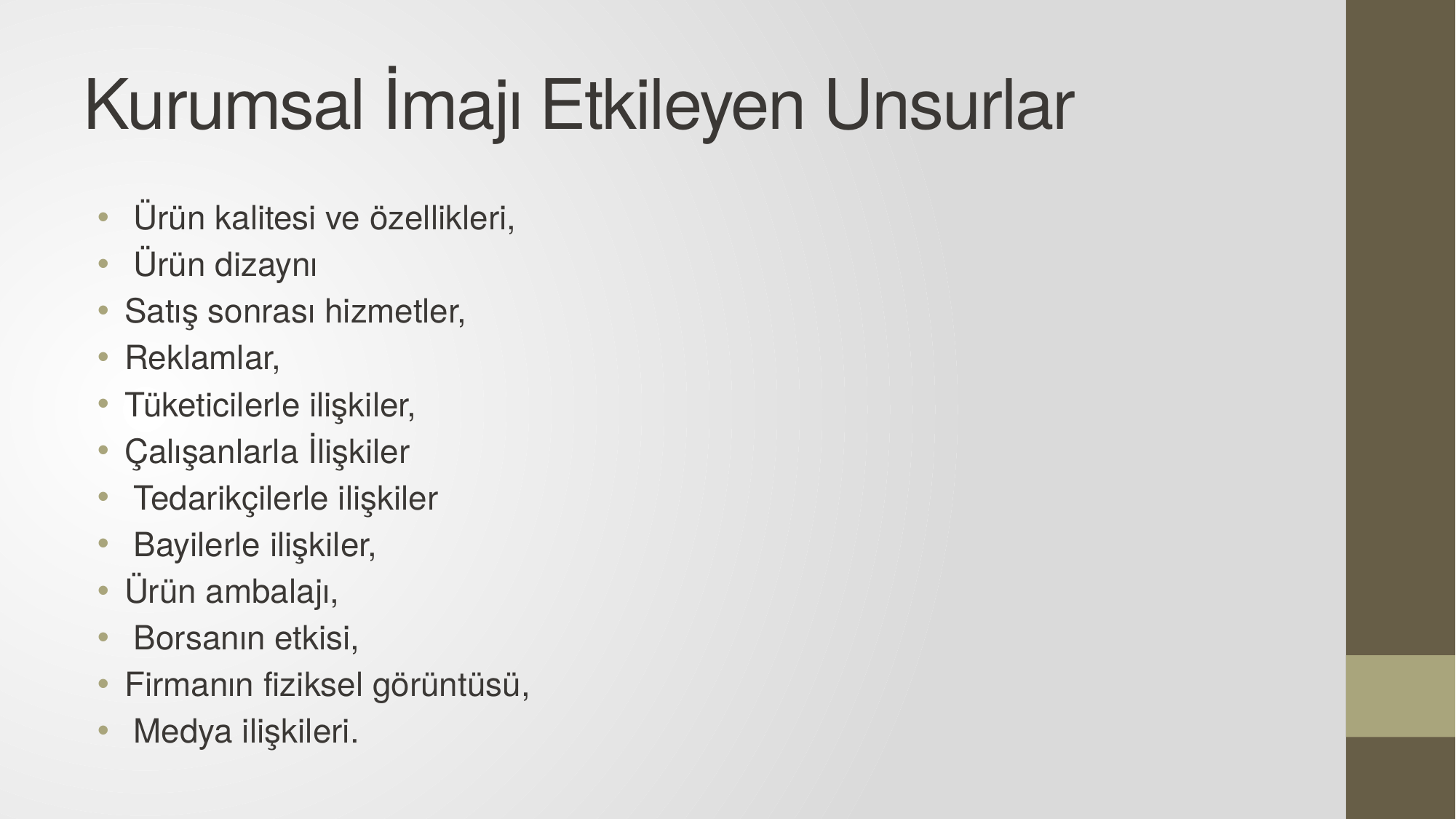

# Kurumsal İmajı Etkileyen Unsurlar
 Ürün kalitesi ve özellikleri,
 Ürün dizaynı
Satış sonrası hizmetler,
Reklamlar,
Tüketicilerle ilişkiler,
Çalışanlarla İlişkiler
 Tedarikçilerle ilişkiler
 Bayilerle ilişkiler,
Ürün ambalajı,
 Borsanın etkisi,
Firmanın fiziksel görüntüsü,
 Medya ilişkileri.